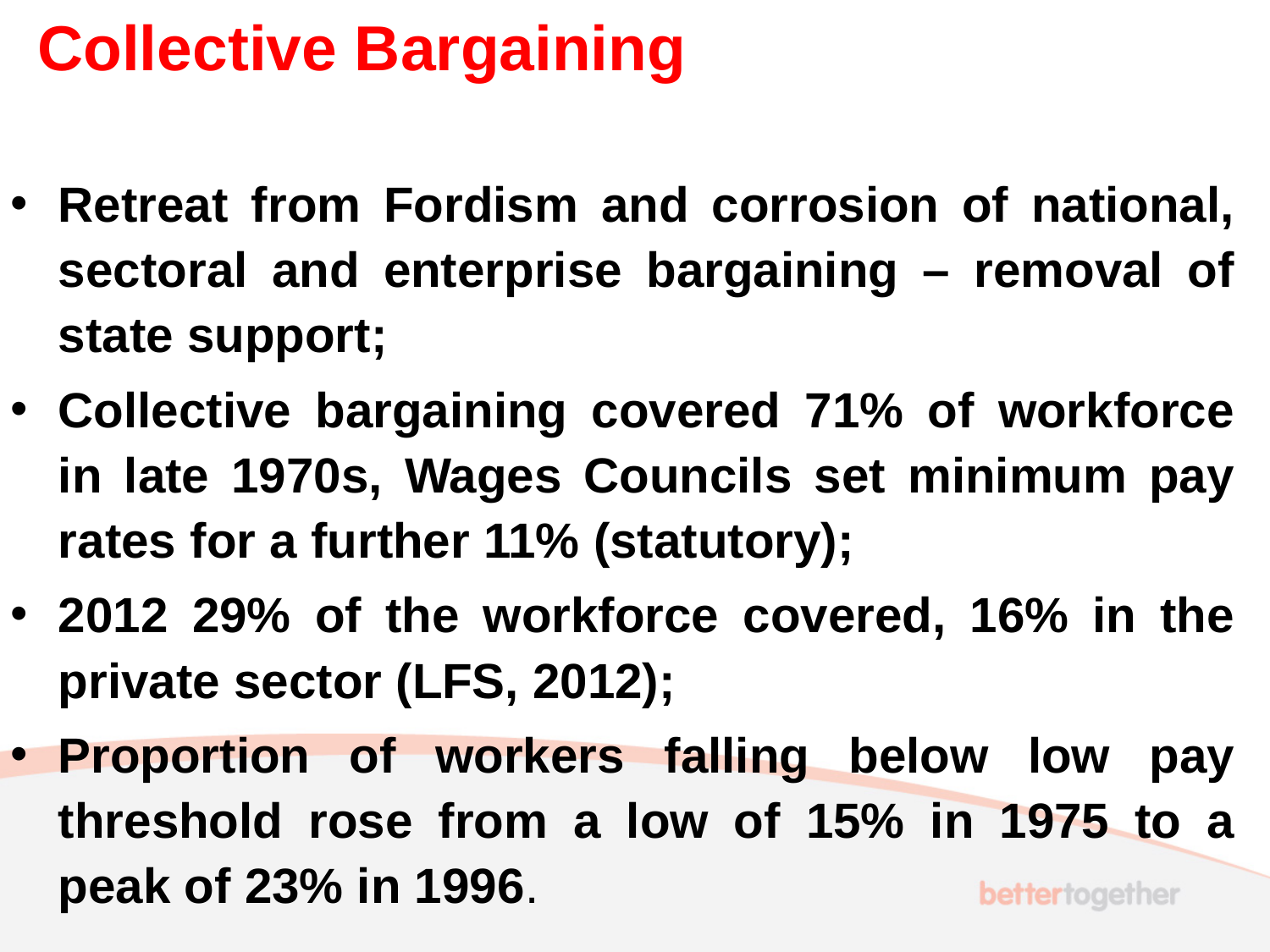

# Collective Bargaining

Retreat from Fordism and corrosion of national, sectoral and enterprise bargaining – removal of state support;
Collective bargaining covered 71% of workforce in late 1970s, Wages Councils set minimum pay rates for a further 11% (statutory);
2012 29% of the workforce covered, 16% in the private sector (LFS, 2012);
Proportion of workers falling below low pay threshold rose from a low of 15% in 1975 to a peak of 23% in 1996.